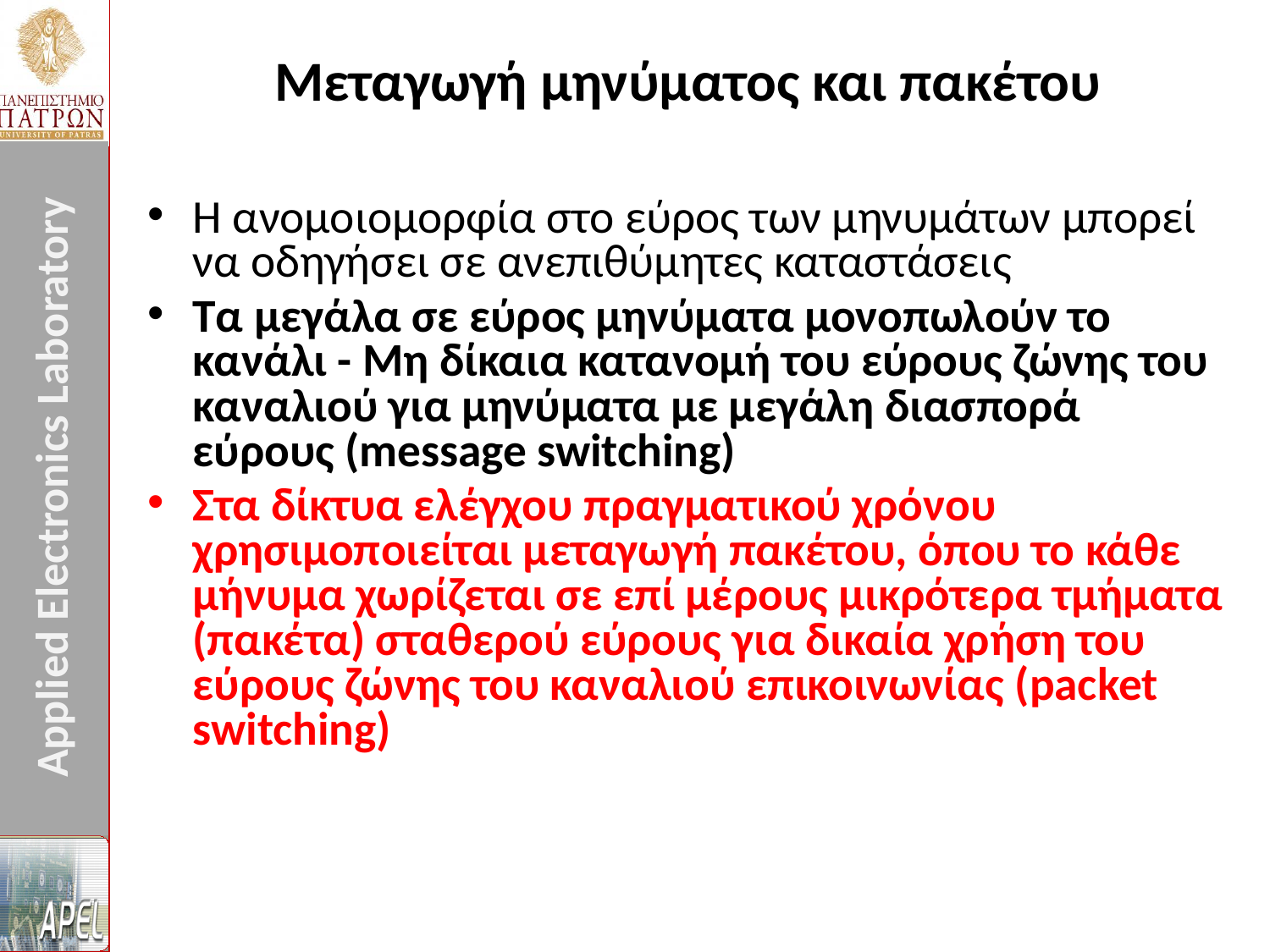

# Μεταγωγή μηνύματος και πακέτου
H ανομοιομορφία στο εύρος των μηνυμάτων μπορεί να οδηγήσει σε ανεπιθύμητες καταστάσεις
Τα μεγάλα σε εύρος μηνύματα μονοπωλούν το κανάλι - Μη δίκαια κατανομή του εύρους ζώνης του καναλιού για μηνύματα με μεγάλη διασπορά εύρους (message switching)
Στα δίκτυα ελέγχου πραγματικού χρόνου χρησιμοποιείται μεταγωγή πακέτου, όπου το κάθε μήνυμα χωρίζεται σε επί μέρους μικρότερα τμήματα (πακέτα) σταθερού εύρους για δικαία χρήση του εύρους ζώνης του καναλιού επικοινωνίας (packet switching)